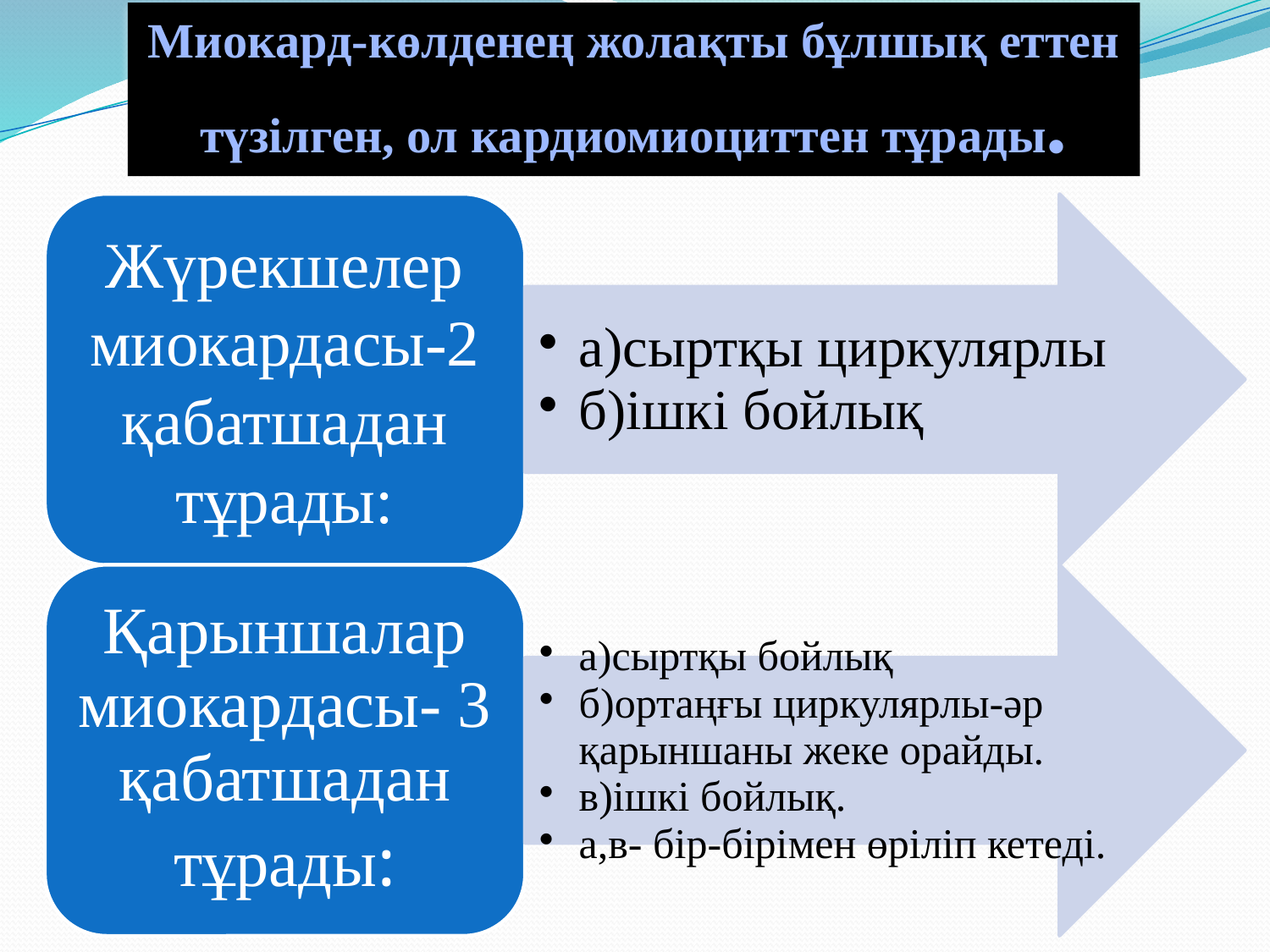

Миокард-көлденең жолақты бұлшық еттен түзілген, ол кардиомиоциттен тұрады.
а)сыртқы циркулярлы
б)ішкі бойлық
Қарыншалар миокардасы- 3 қабатшадан тұрады:
а)сыртқы бойлық
б)ортаңғы циркулярлы-әр қарыншаны жеке орайды.
в)ішкі бойлық.
а,в- бір-бірімен өріліп кетеді.